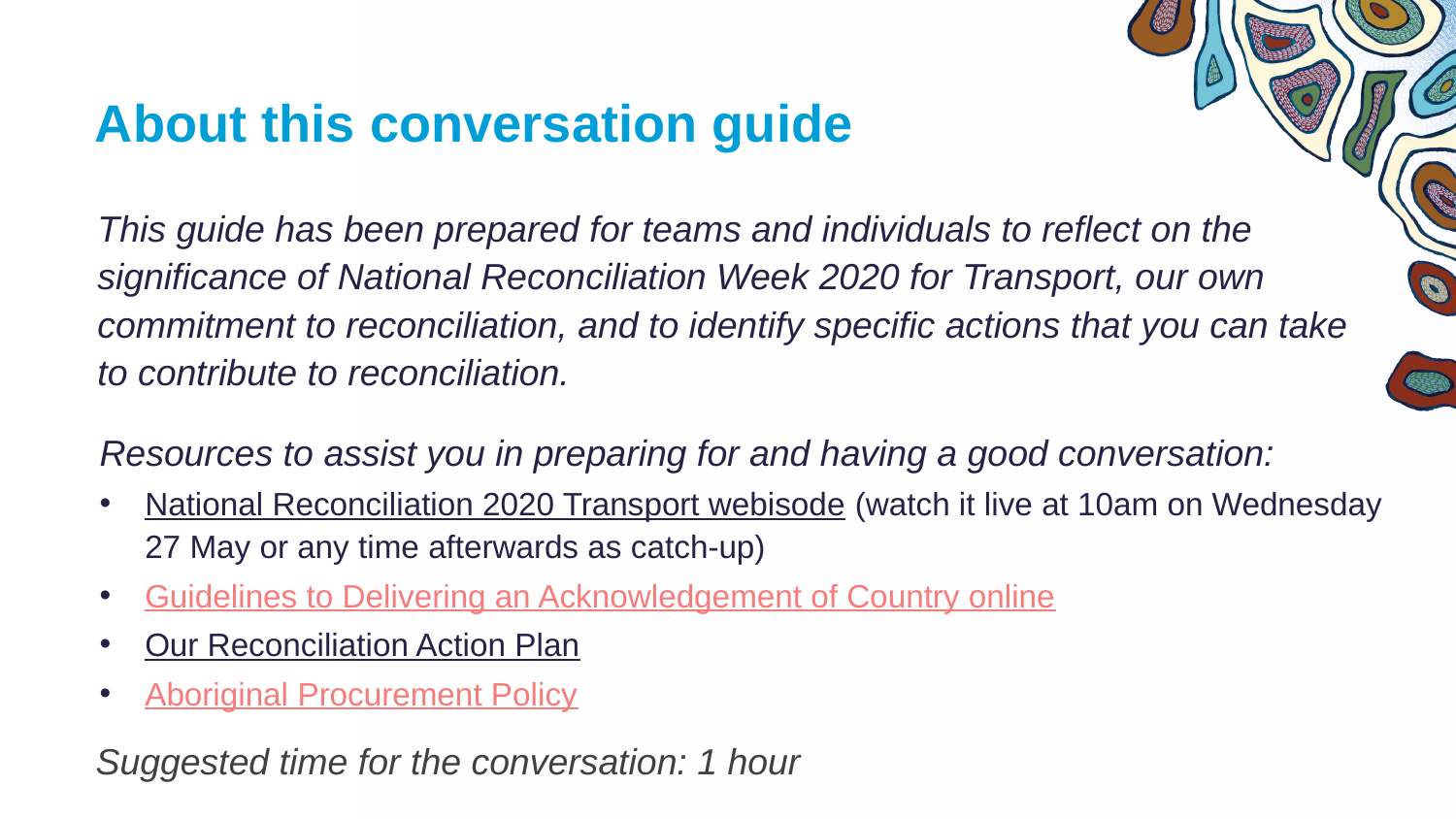

Heading
About this conversation guide
Sub heading
This guide has been prepared for teams and individuals to reflect on the significance of National Reconciliation Week 2020 for Transport, our own commitment to reconciliation, and to identify specific actions that you can take to contribute to reconciliation.

Resources to assist you in preparing for and having a good conversation:
National Reconciliation 2020 Transport webisode (watch it live at 10am on Wednesday 27 May or any time afterwards as catch-up)
Guidelines to Delivering an Acknowledgement of Country online
Our Reconciliation Action Plan
Aboriginal Procurement Policy

Suggested time for the conversation: 1 hour